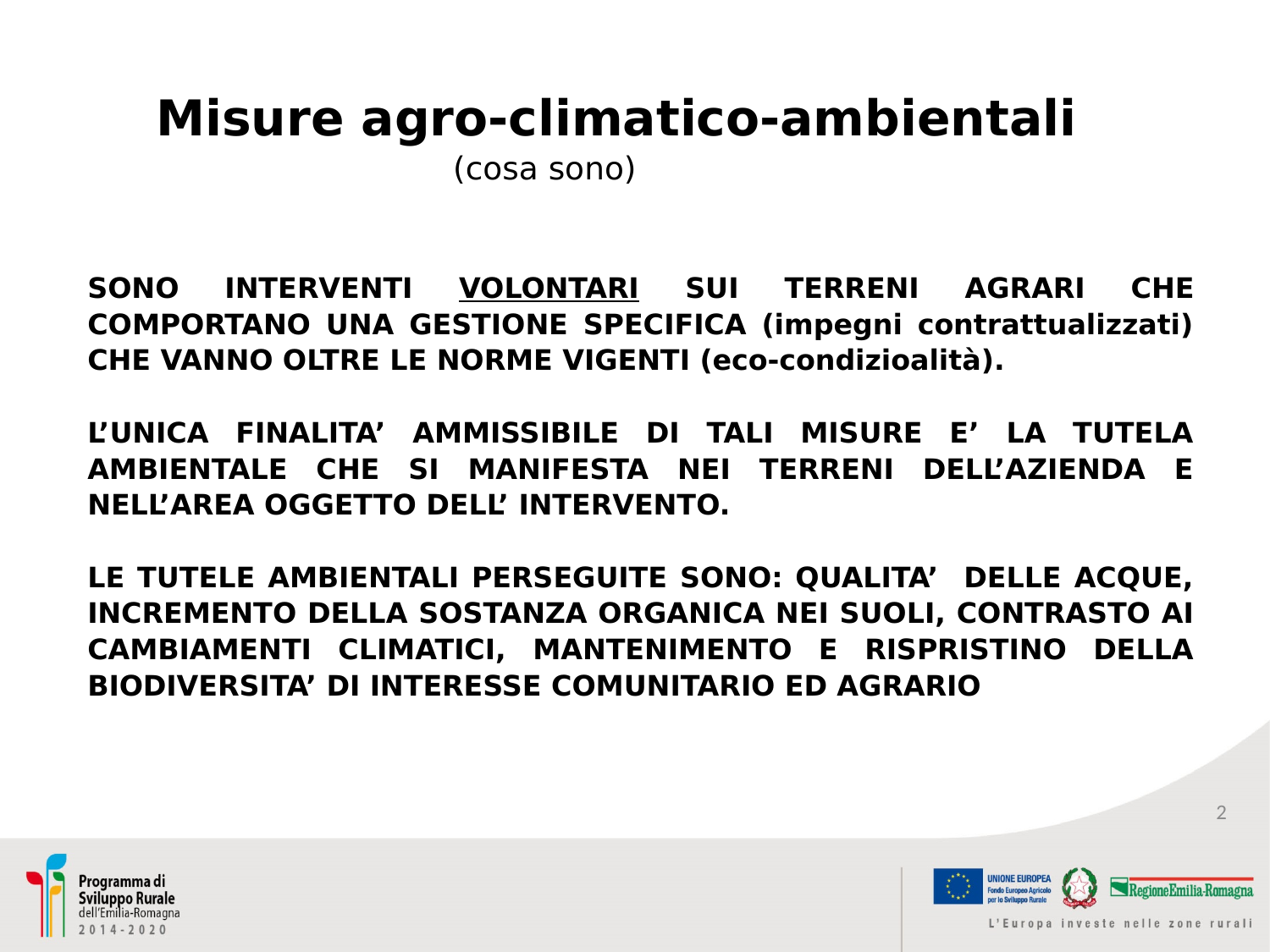

Misure agro-climatico-ambientali
                                    (cosa sono)

SONO INTERVENTI VOLONTARI SUI TERRENI AGRARI CHE COMPORTANO UNA GESTIONE SPECIFICA (impegni contrattualizzati) CHE VANNO OLTRE LE NORME VIGENTI (eco-condizioalità).

L’UNICA FINALITA’ AMMISSIBILE DI TALI MISURE E’ LA TUTELA AMBIENTALE CHE SI MANIFESTA NEI TERRENI DELL’AZIENDA E NELL’AREA OGGETTO DELL’ INTERVENTO.

LE TUTELE AMBIENTALI PERSEGUITE SONO: QUALITA’  DELLE ACQUE, INCREMENTO DELLA SOSTANZA ORGANICA NEI SUOLI, CONTRASTO AI CAMBIAMENTI CLIMATICI, MANTENIMENTO E RISPRISTINO DELLA BIODIVERSITA’ DI INTERESSE COMUNITARIO ED AGRARIO

2